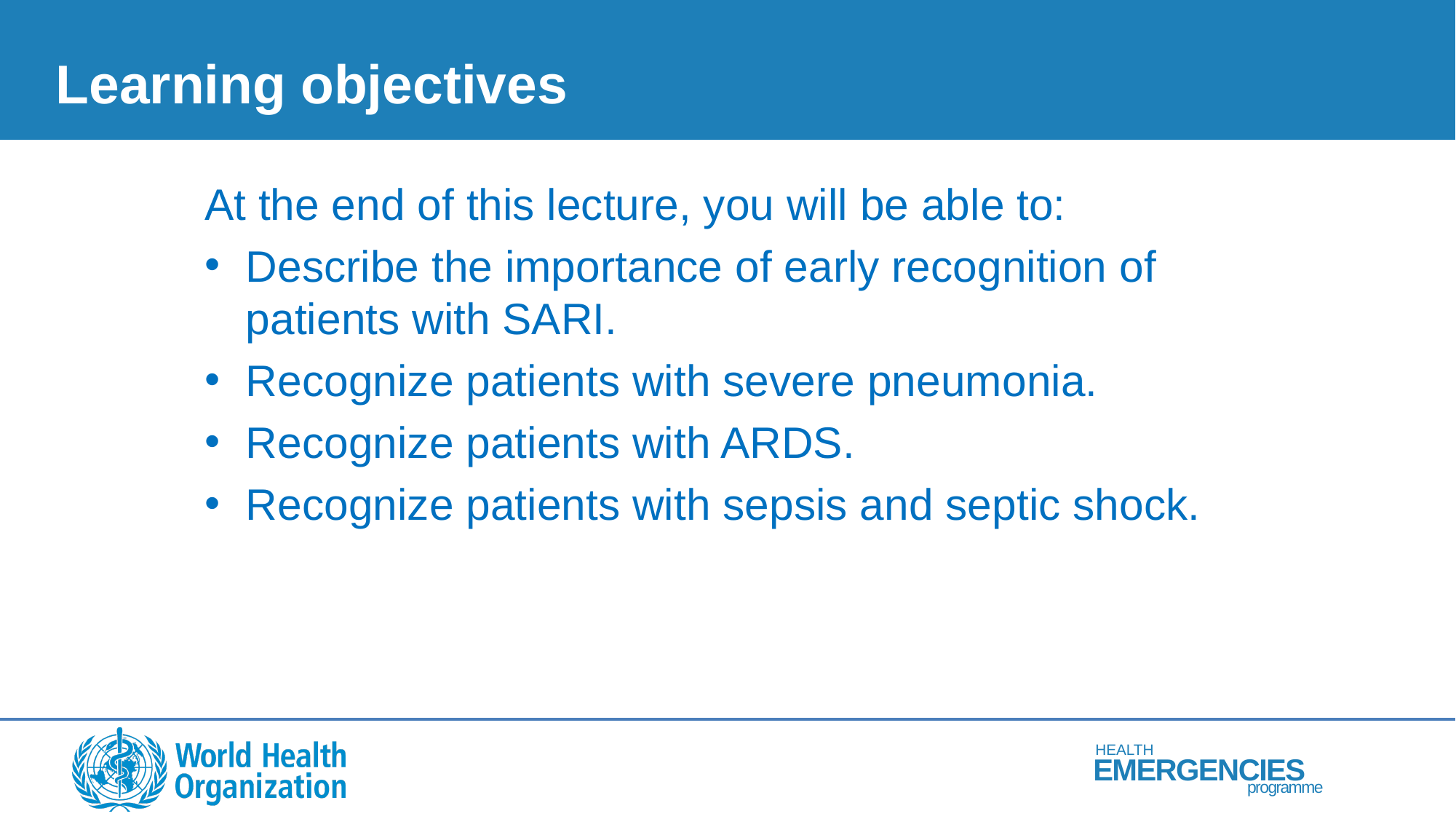

# Learning objectives
At the end of this lecture, you will be able to:
Describe the importance of early recognition of  patients with SARI.
Recognize patients with severe pneumonia.
Recognize patients with ARDS.
Recognize patients with sepsis and septic shock.
 |